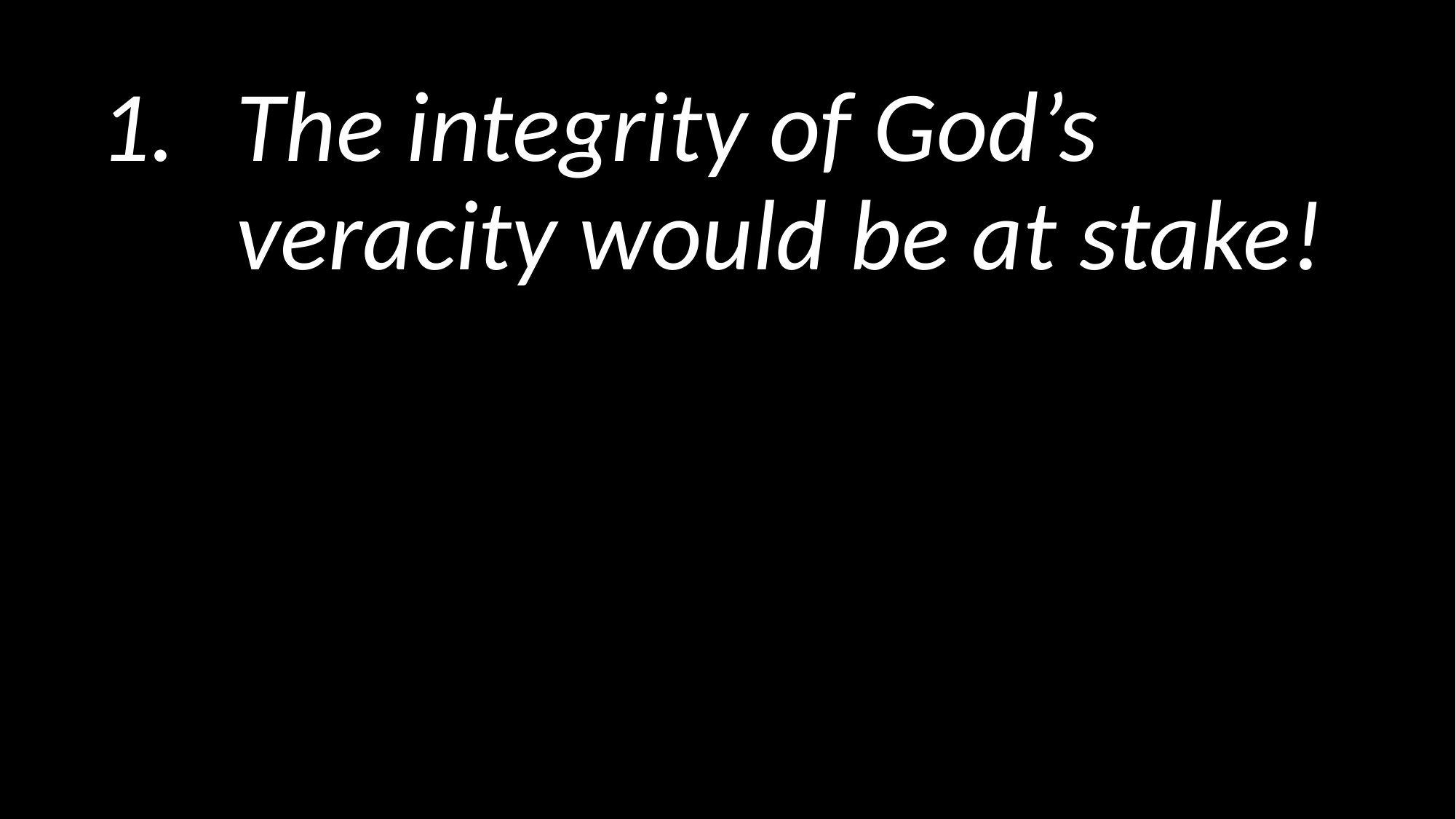

The integrity of God’s veracity would be at stake!